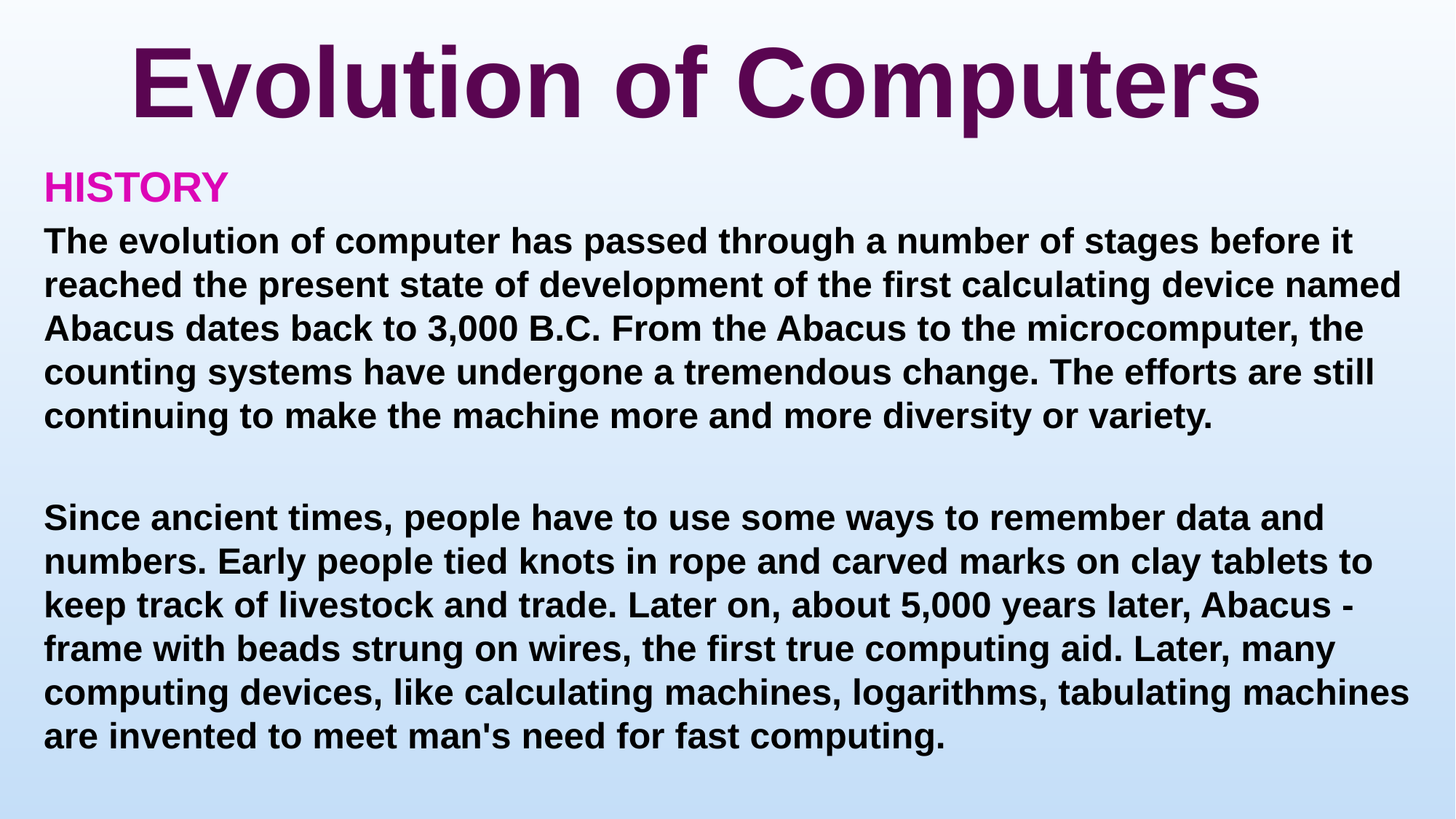

# Evolution of Computers
HISTORY
The evolution of computer has passed through a number of stages before it reached the present state of development of the first calculating device named Abacus dates back to 3,000 B.C. From the Abacus to the microcomputer, the counting systems have undergone a tremendous change. The efforts are still continuing to make the machine more and more diversity or variety.

Since ancient times, people have to use some ways to remember data and numbers. Early people tied knots in rope and carved marks on clay tablets to keep track of livestock and trade. Later on, about 5,000 years later, Abacus -frame with beads strung on wires, the first true computing aid. Later, many computing devices, like calculating machines, logarithms, tabulating machines are invented to meet man's need for fast computing.